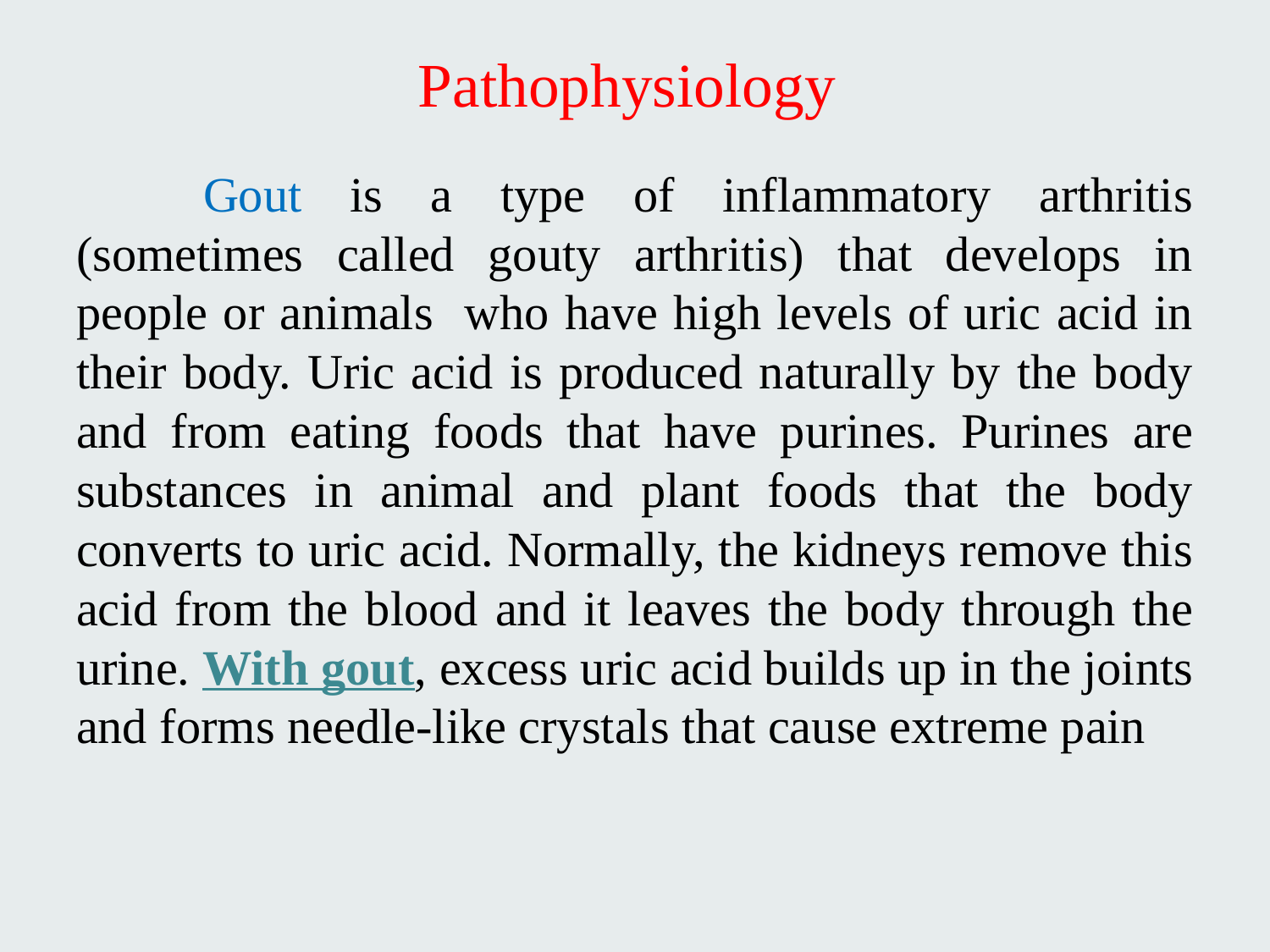

# Pathophysiology
	Gout is a type of inflammatory arthritis (sometimes called gouty arthritis) that develops in people or animals  who have high levels of uric acid in their body. Uric acid is produced naturally by the body and from eating foods that have purines. Purines are substances in animal and plant foods that the body converts to uric acid. Normally, the kidneys remove this acid from the blood and it leaves the body through the urine. With gout, excess uric acid builds up in the joints and forms needle-like crystals that cause extreme pain